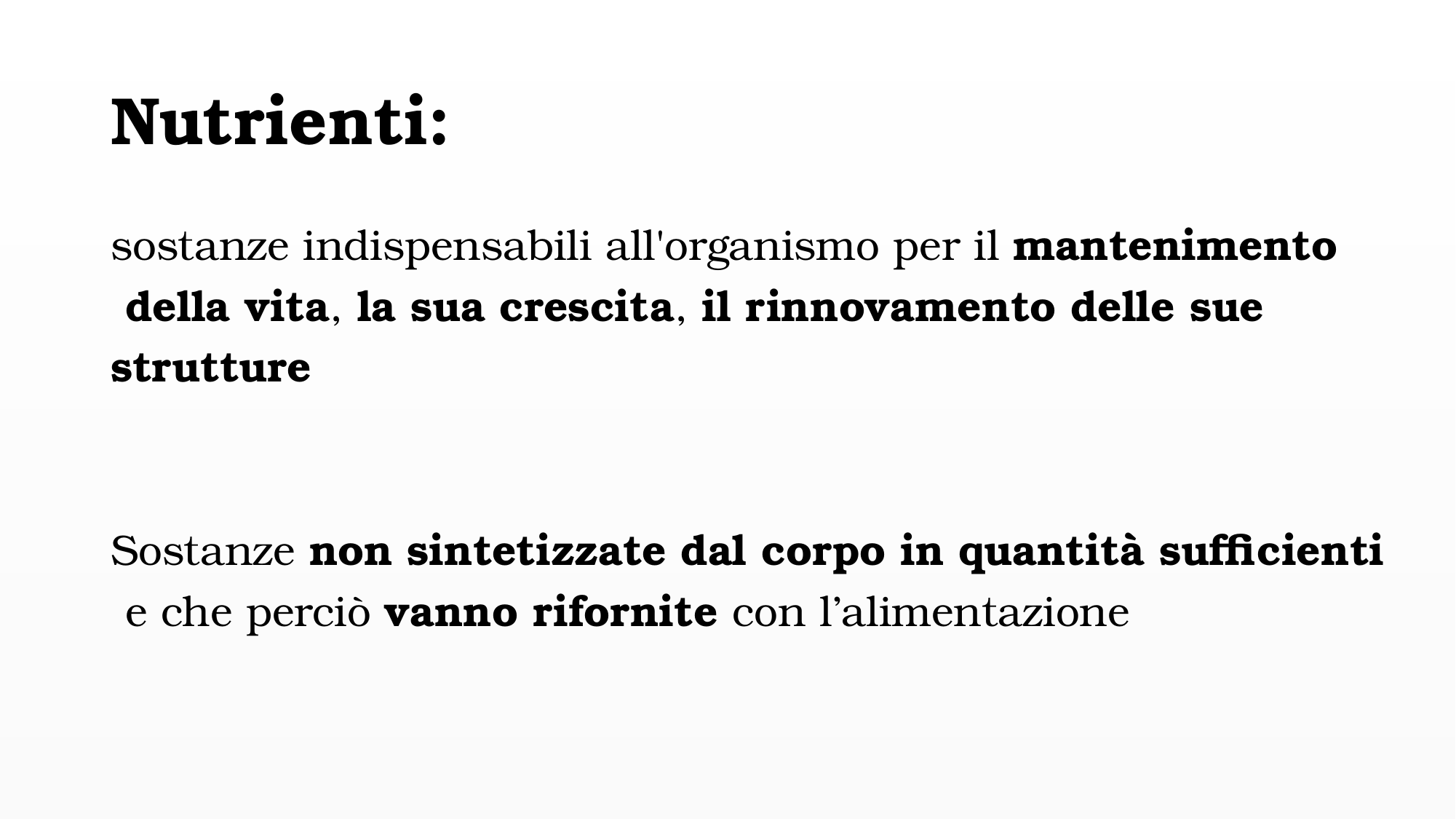

# Nutrienti:
sostanze indispensabili all'organismo per il mantenimento
 della vita, la sua crescita, il rinnovamento delle sue
strutture

Sostanze non sintetizzate dal corpo in quantità sufficienti
 e che perciò vanno rifornite con l’alimentazione